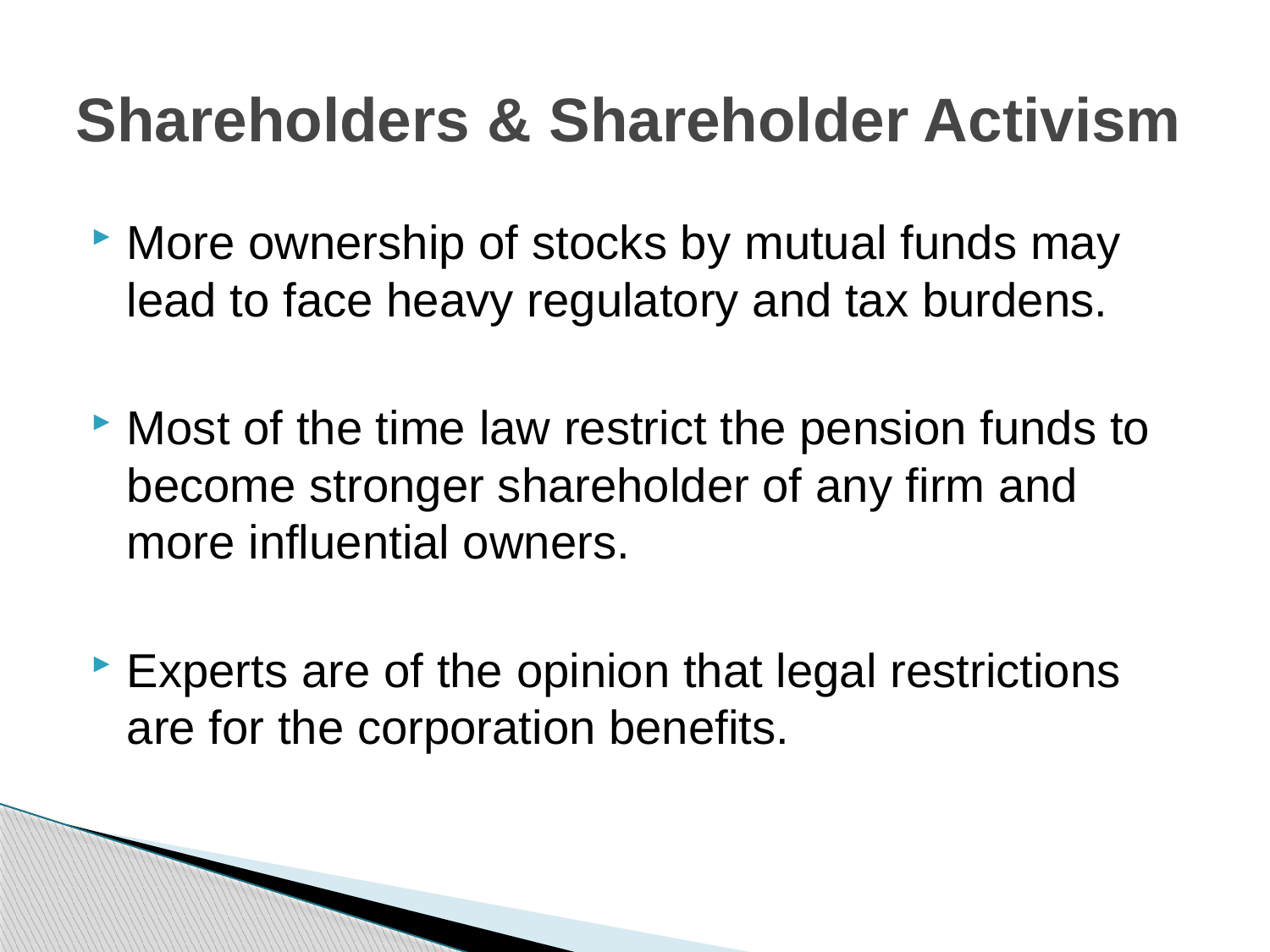

# Shareholders & Shareholder Activism
More ownership of stocks by mutual funds may lead to face heavy regulatory and tax burdens.

Most of the time law restrict the pension funds to become stronger shareholder of any firm and more influential owners.

Experts are of the opinion that legal restrictions are for the corporation benefits.